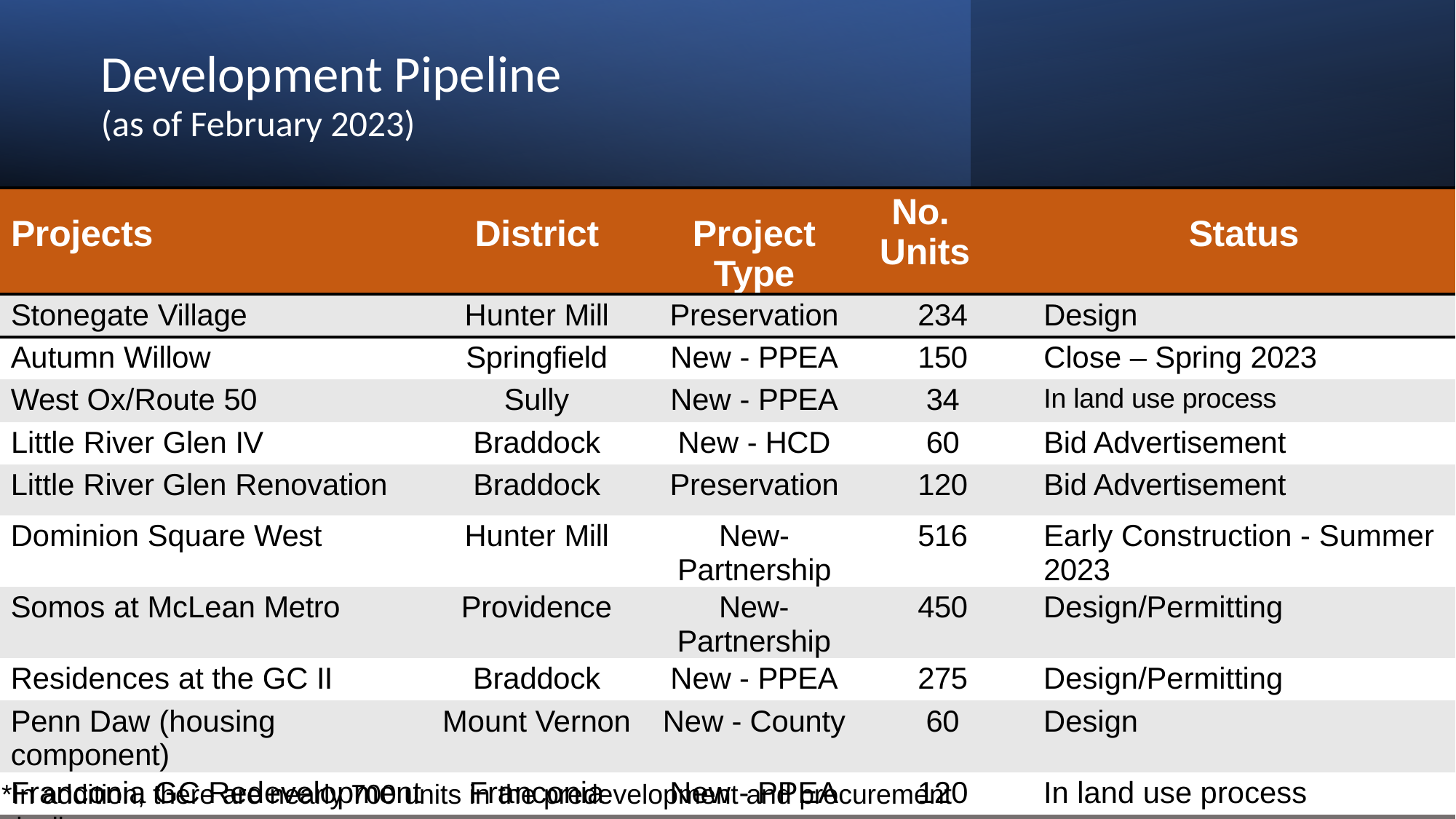

Development Pipeline
(as of February 2023)
| Projects | District | Project Type | No. Units | Status |
| --- | --- | --- | --- | --- |
| Stonegate Village | Hunter Mill | Preservation | 234 | Design |
| Autumn Willow | Springfield | New - PPEA | 150 | Close – Spring 2023 |
| West Ox/Route 50 | Sully | New - PPEA | 34 | In land use process |
| Little River Glen IV | Braddock | New - HCD | 60 | Bid Advertisement |
| Little River Glen Renovation | Braddock | Preservation | 120 | Bid Advertisement |
| Dominion Square West | Hunter Mill | New-Partnership | 516 | Early Construction - Summer 2023 |
| Somos at McLean Metro | Providence | New-Partnership | 450 | Design/Permitting |
| Residences at the GC II | Braddock | New - PPEA | 275 | Design/Permitting |
| Penn Daw (housing component) | Mount Vernon | New - County | 60 | Design |
| Franconia GC Redevelopment | Franconia | New - PPEA | 120 | In land use process |
| TOTAL |  |  | 2,019 |  |
*In addition, there are nearly 700 units in the predevelopment and procurement pipeline.